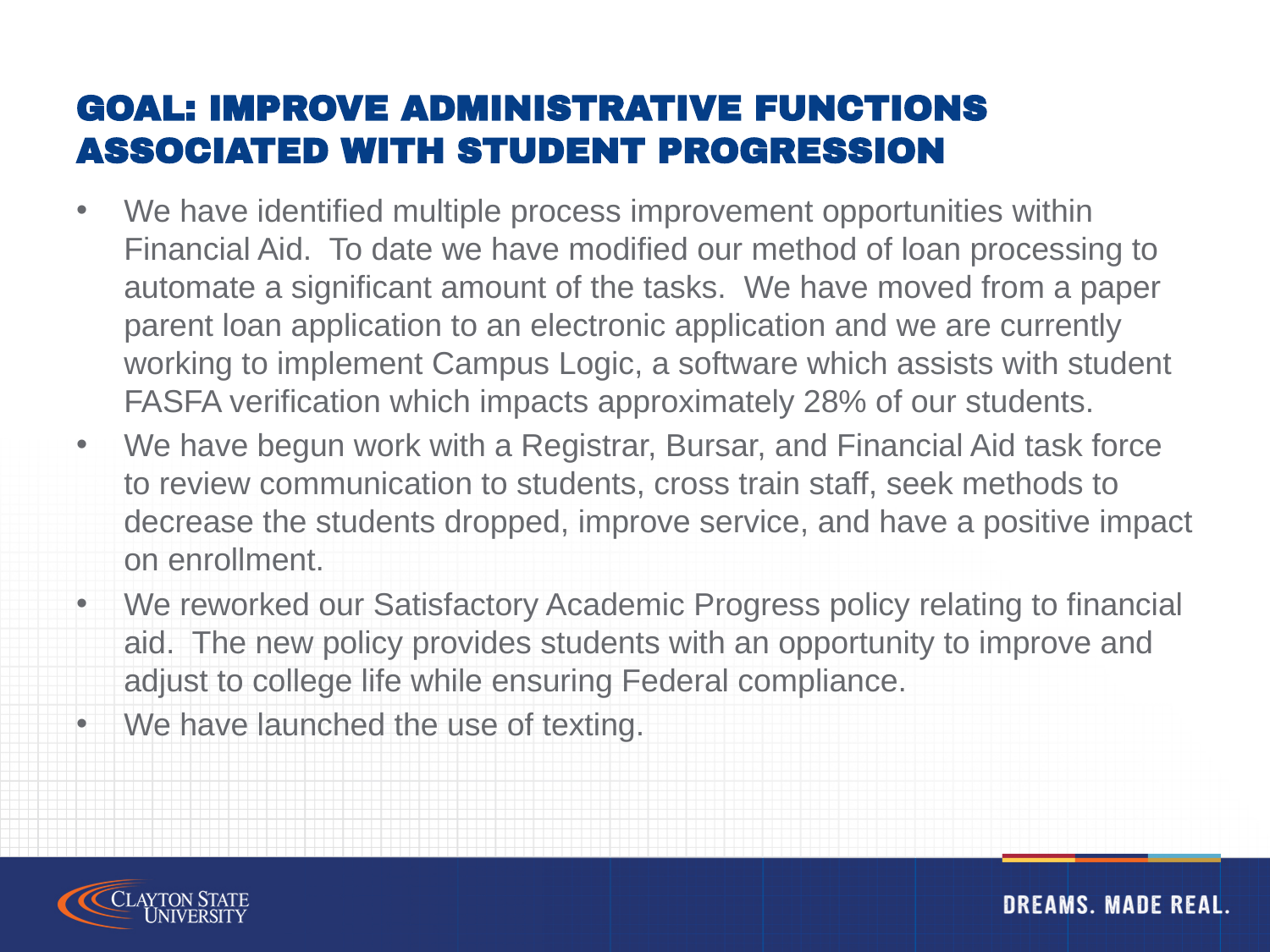

# Goal: Improve administrative functions associated with student progression
We have identified multiple process improvement opportunities within Financial Aid.  To date we have modified our method of loan processing to automate a significant amount of the tasks.  We have moved from a paper parent loan application to an electronic application and we are currently working to implement Campus Logic, a software which assists with student FASFA verification which impacts approximately 28% of our students.
We have begun work with a Registrar, Bursar, and Financial Aid task force to review communication to students, cross train staff, seek methods to decrease the students dropped, improve service, and have a positive impact on enrollment.
We reworked our Satisfactory Academic Progress policy relating to financial aid.  The new policy provides students with an opportunity to improve and adjust to college life while ensuring Federal compliance.
We have launched the use of texting.